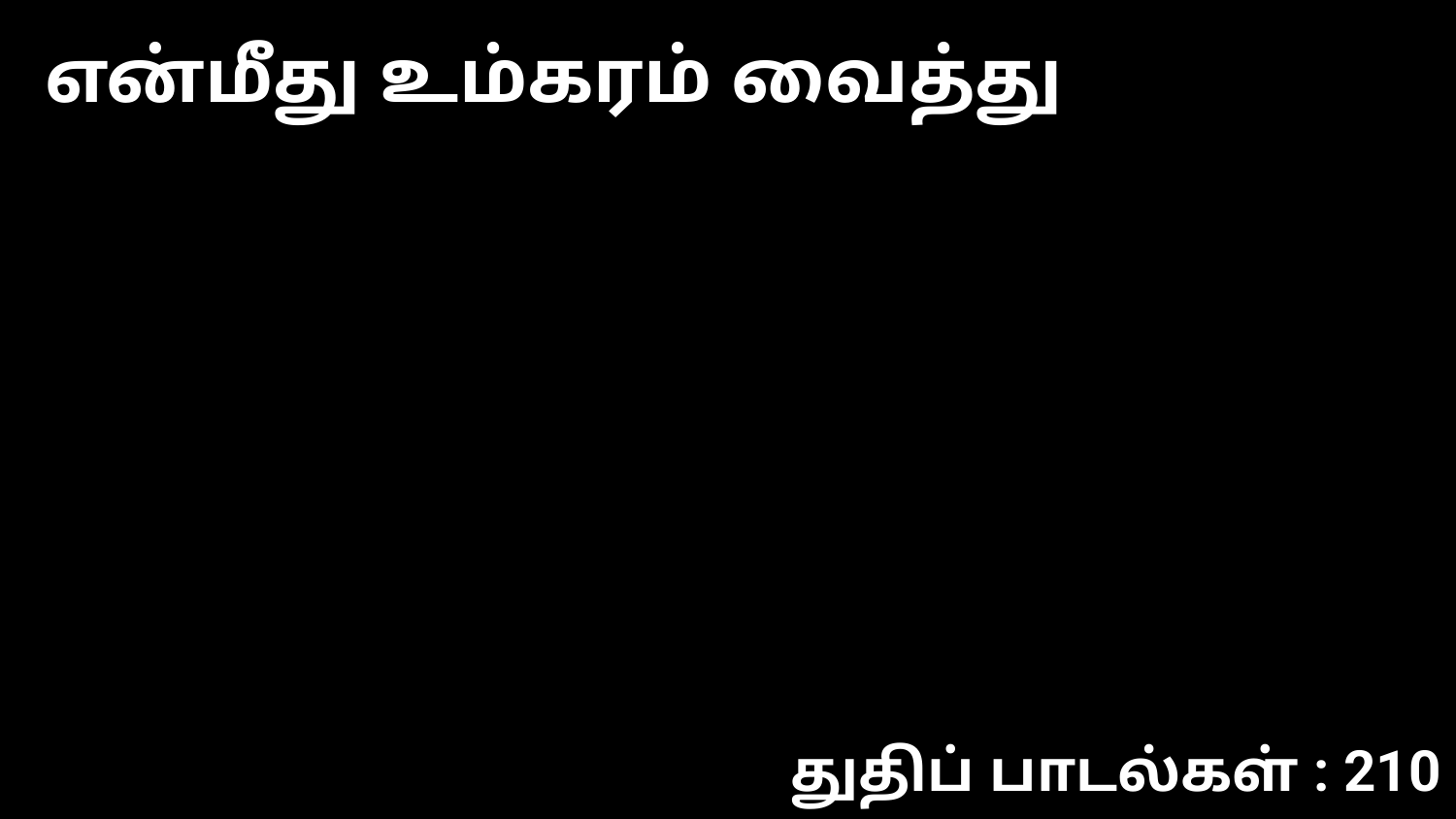

என்மீது உம்கரம் வைத்து
துதிப் பாடல்கள் : 210